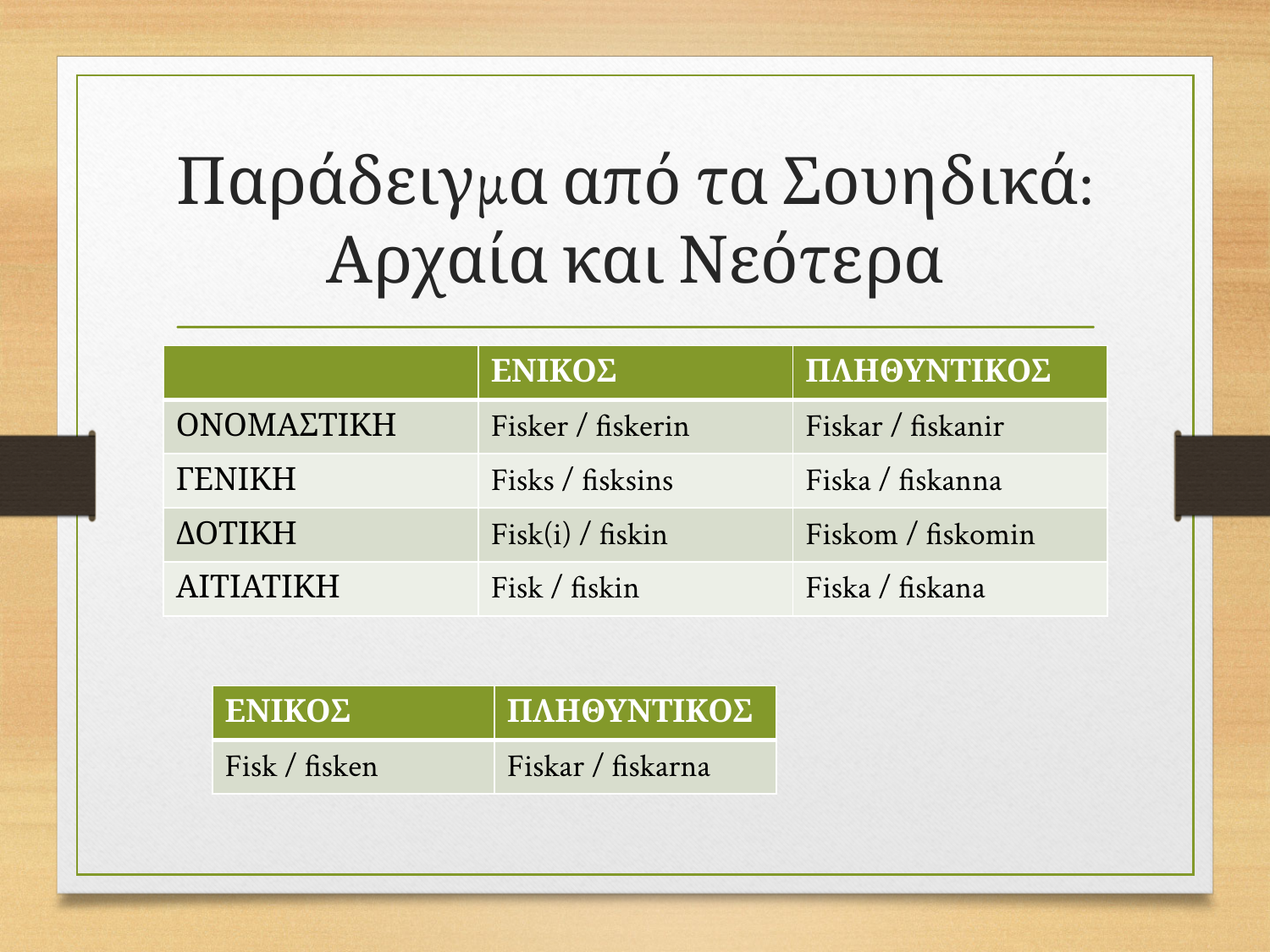

# Παράδειγμα από τα Σουηδικά: Αρχαία και Νεότερα
|  | ΕΝΙΚΟΣ | ΠΛΗΘΥΝΤΙΚΟΣ |
| --- | --- | --- |
| ΟΝΟΜΑΣΤΙΚΗ | Fisker / fiskerin | Fiskar / fiskanir |
| ΓΕΝΙΚΗ | Fisks / fisksins | Fiska / fiskanna |
| ΔΟΤΙΚΗ | Fisk(i) / fiskin | Fiskom / fiskomin |
| ΑΙΤΙΑΤΙΚΗ | Fisk / fiskin | Fiska / fiskana |
| ΕΝΙΚΟΣ | ΠΛΗΘΥΝΤΙΚΟΣ |
| --- | --- |
| Fisk / fisken | Fiskar / fiskarna |